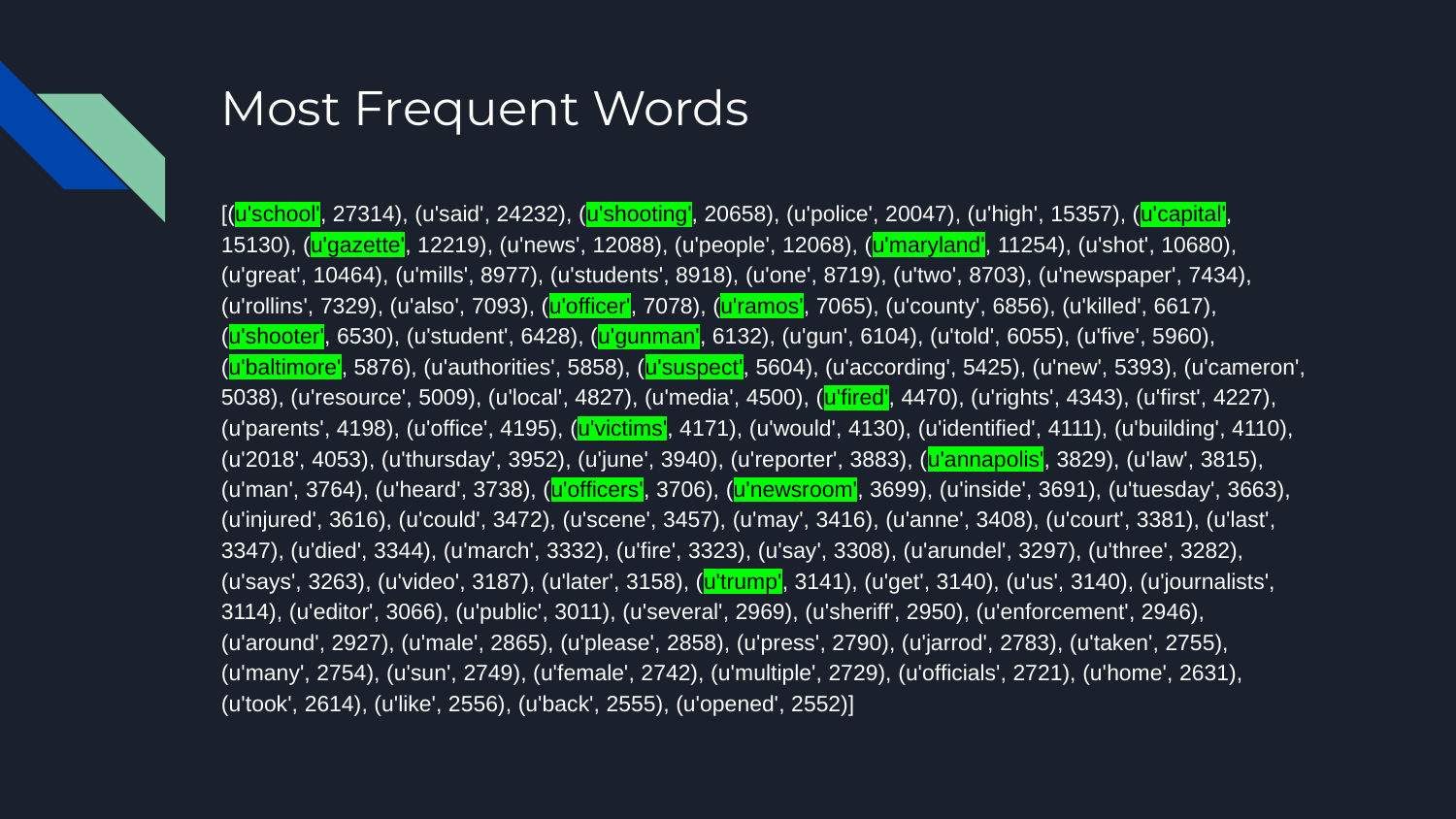

# Most Frequent Words
[(u'school', 27314), (u'said', 24232), (u'shooting', 20658), (u'police', 20047), (u'high', 15357), (u'capital', 15130), (u'gazette', 12219), (u'news', 12088), (u'people', 12068), (u'maryland', 11254), (u'shot', 10680), (u'great', 10464), (u'mills', 8977), (u'students', 8918), (u'one', 8719), (u'two', 8703), (u'newspaper', 7434), (u'rollins', 7329), (u'also', 7093), (u'officer', 7078), (u'ramos', 7065), (u'county', 6856), (u'killed', 6617), (u'shooter', 6530), (u'student', 6428), (u'gunman', 6132), (u'gun', 6104), (u'told', 6055), (u'five', 5960), (u'baltimore', 5876), (u'authorities', 5858), (u'suspect', 5604), (u'according', 5425), (u'new', 5393), (u'cameron', 5038), (u'resource', 5009), (u'local', 4827), (u'media', 4500), (u'fired', 4470), (u'rights', 4343), (u'first', 4227), (u'parents', 4198), (u'office', 4195), (u'victims', 4171), (u'would', 4130), (u'identified', 4111), (u'building', 4110), (u'2018', 4053), (u'thursday', 3952), (u'june', 3940), (u'reporter', 3883), (u'annapolis', 3829), (u'law', 3815), (u'man', 3764), (u'heard', 3738), (u'officers', 3706), (u'newsroom', 3699), (u'inside', 3691), (u'tuesday', 3663), (u'injured', 3616), (u'could', 3472), (u'scene', 3457), (u'may', 3416), (u'anne', 3408), (u'court', 3381), (u'last', 3347), (u'died', 3344), (u'march', 3332), (u'fire', 3323), (u'say', 3308), (u'arundel', 3297), (u'three', 3282), (u'says', 3263), (u'video', 3187), (u'later', 3158), (u'trump', 3141), (u'get', 3140), (u'us', 3140), (u'journalists', 3114), (u'editor', 3066), (u'public', 3011), (u'several', 2969), (u'sheriff', 2950), (u'enforcement', 2946), (u'around', 2927), (u'male', 2865), (u'please', 2858), (u'press', 2790), (u'jarrod', 2783), (u'taken', 2755), (u'many', 2754), (u'sun', 2749), (u'female', 2742), (u'multiple', 2729), (u'officials', 2721), (u'home', 2631), (u'took', 2614), (u'like', 2556), (u'back', 2555), (u'opened', 2552)]